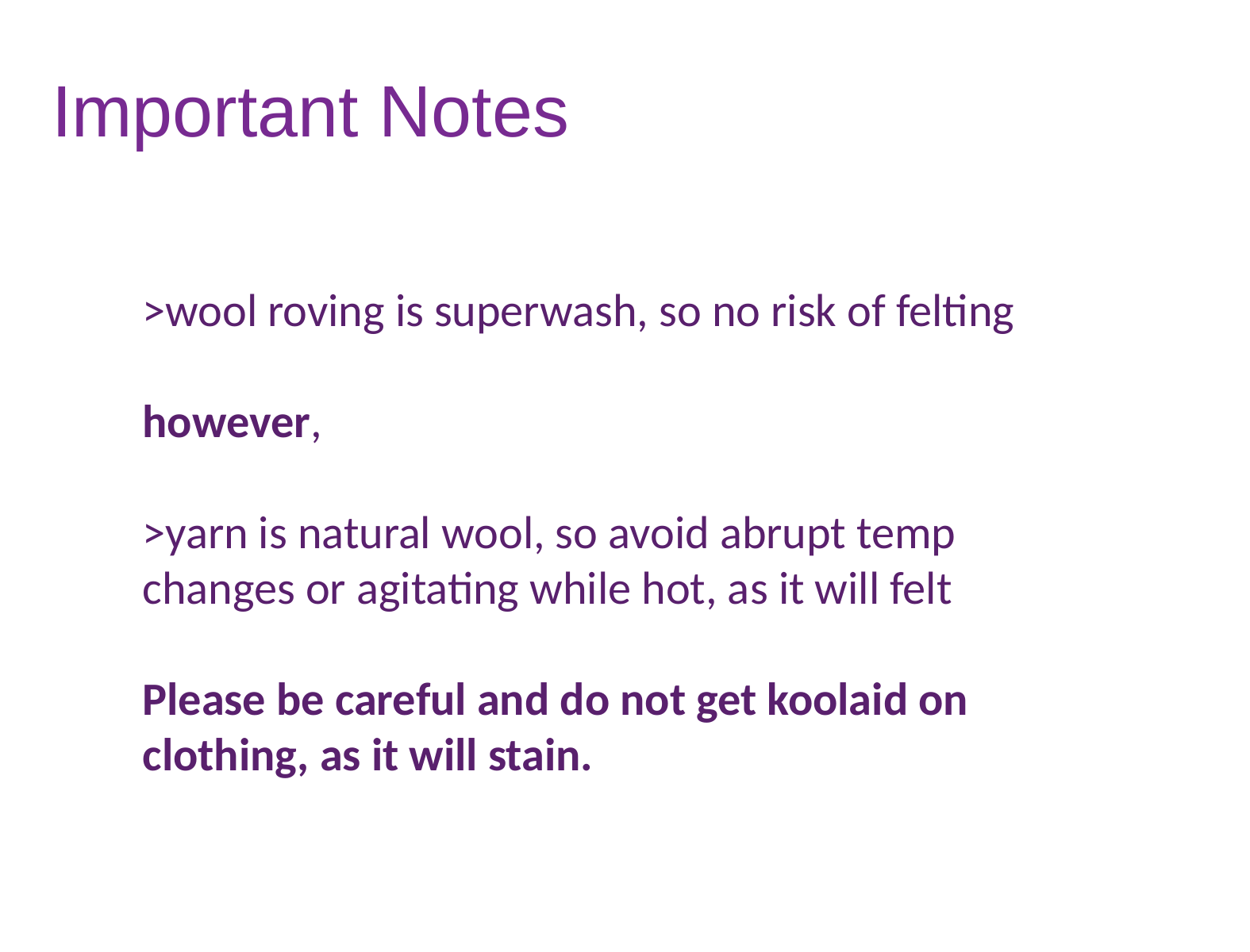

# Important Notes

>wool roving is superwash, so no risk of felting

however,

>yarn is natural wool, so avoid abrupt temp changes or agitating while hot, as it will felt

Please be careful and do not get koolaid on clothing, as it will stain.